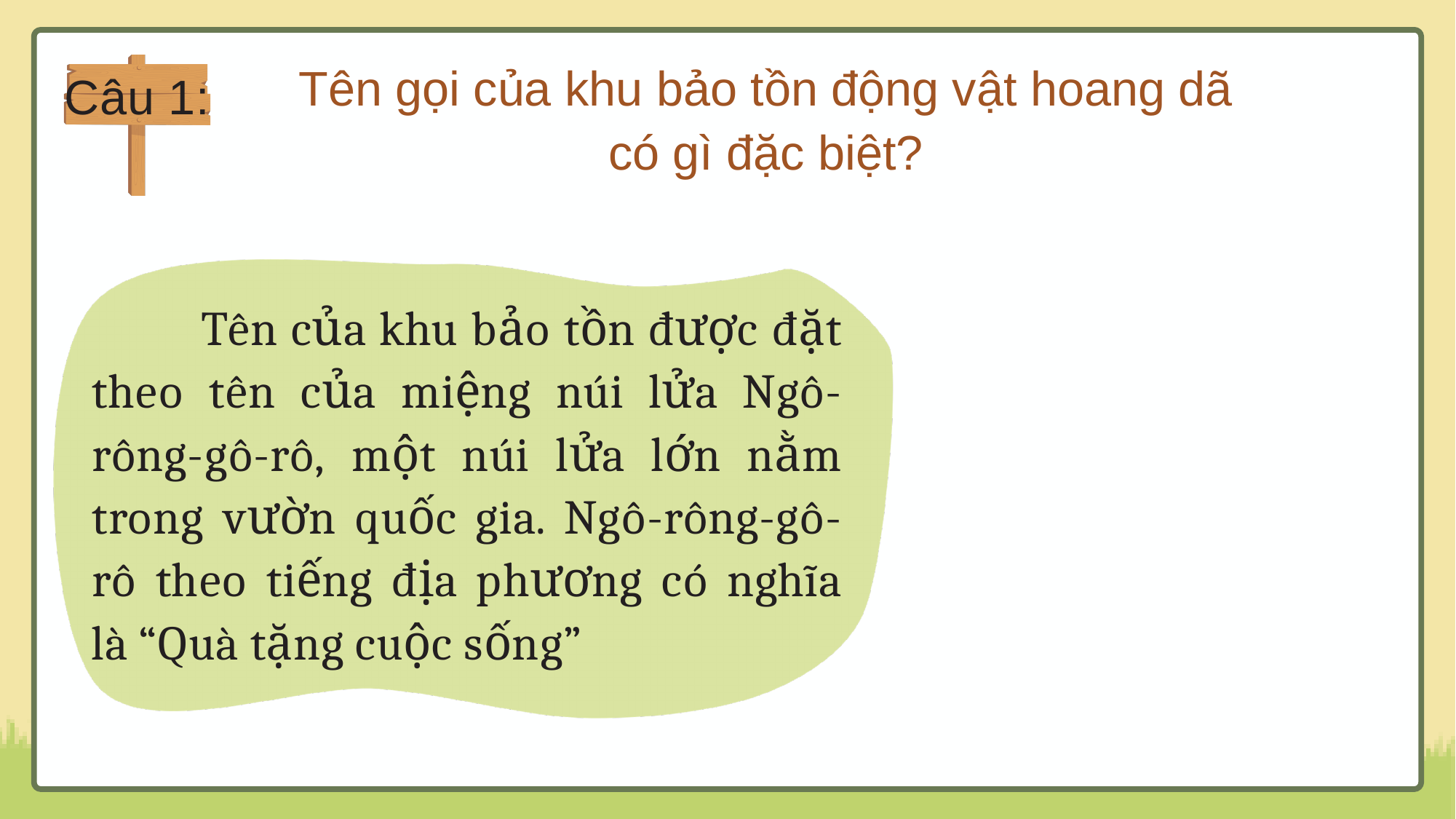

Tên gọi của khu bảo tồn động vật hoang dã có gì đặc biệt?

Câu 1:

	Tên của khu bảo tồn được đặt theo tên của miệng núi lửa Ngô-rông-gô-rô, một núi lửa lớn nằm trong vườn quốc gia. Ngô-rông-gô-rô theo tiếng địa phương có nghĩa là “Quà tặng cuộc sống”